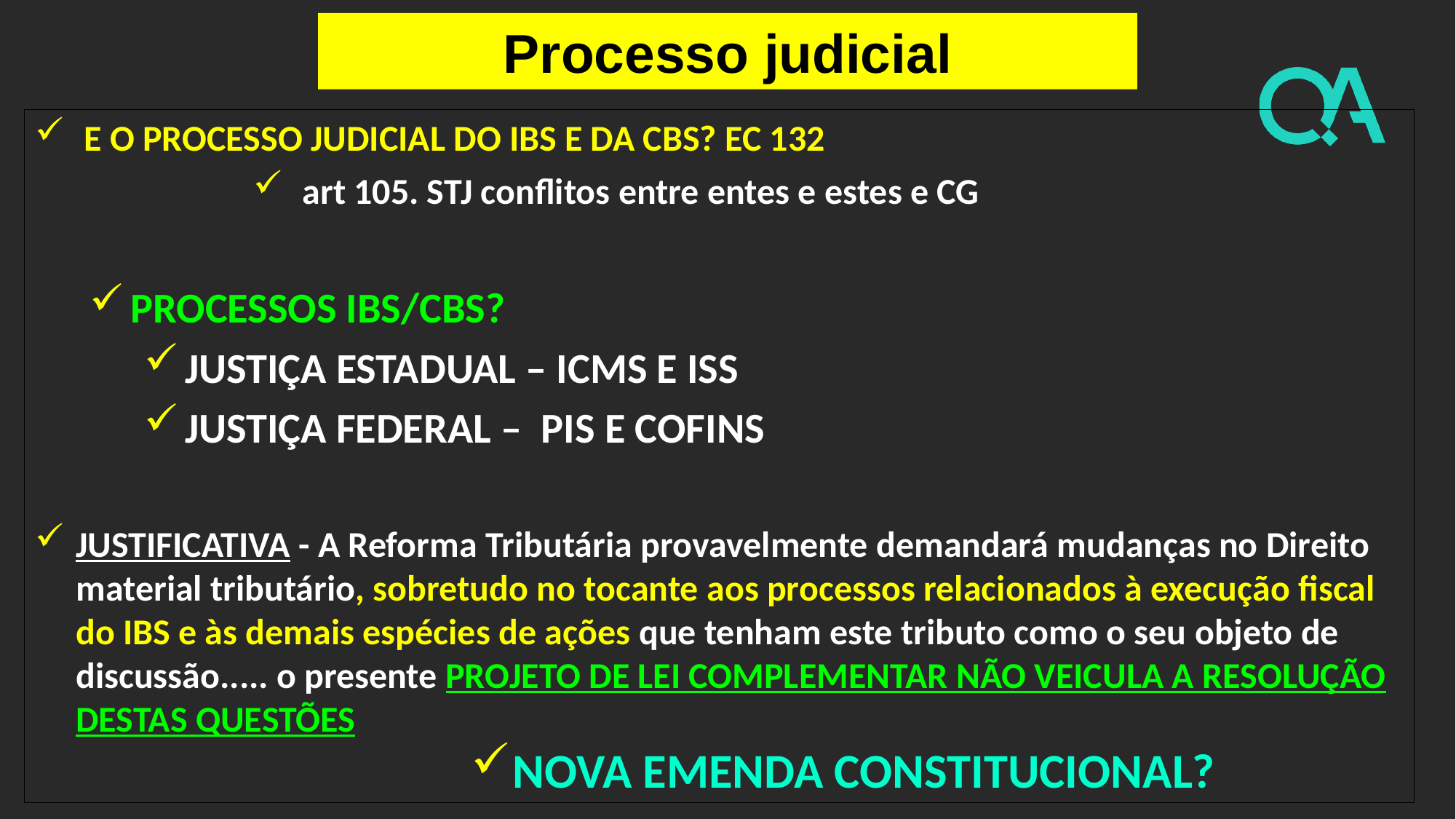

Processo judicial
 E O PROCESSO JUDICIAL DO IBS E DA CBS? EC 132
 art 105. STJ conflitos entre entes e estes e CG

PROCESSOS IBS/CBS?
JUSTIÇA ESTADUAL – ICMS E ISS
JUSTIÇA FEDERAL –  PIS E COFINS

JUSTIFICATIVA - A Reforma Tributária provavelmente demandará mudanças no Direito material tributário, sobretudo no tocante aos processos relacionados à execução fiscal do IBS e às demais espécies de ações que tenham este tributo como o seu objeto de discussão..... o presente PROJETO DE LEI COMPLEMENTAR NÃO VEICULA A RESOLUÇÃO DESTAS QUESTÕES
NOVA EMENDA CONSTITUCIONAL?